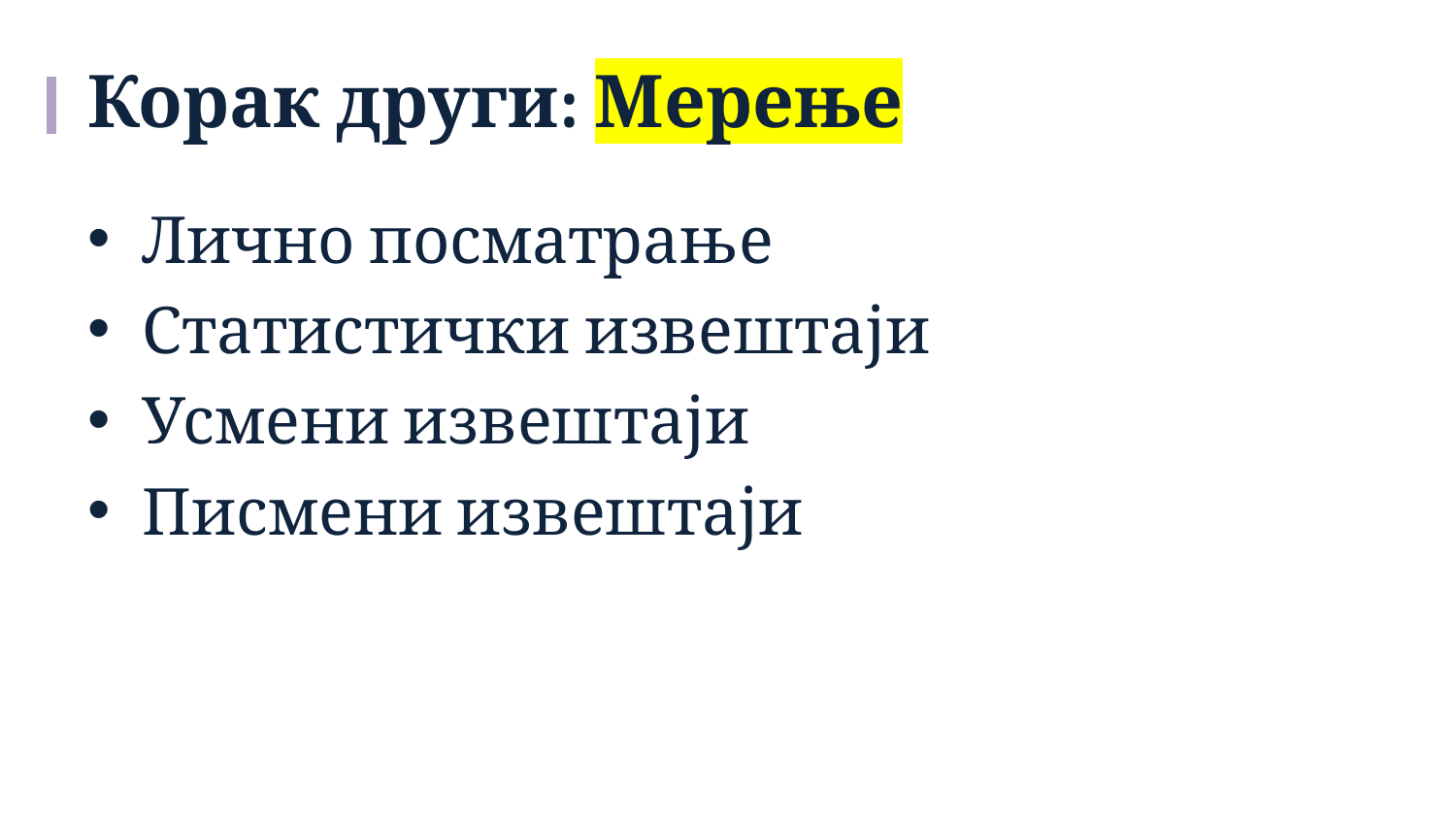

# Корак други: Мерење
Лично посматрање
Статистички извештаји
Усмени извештаји
Писмени извештаји